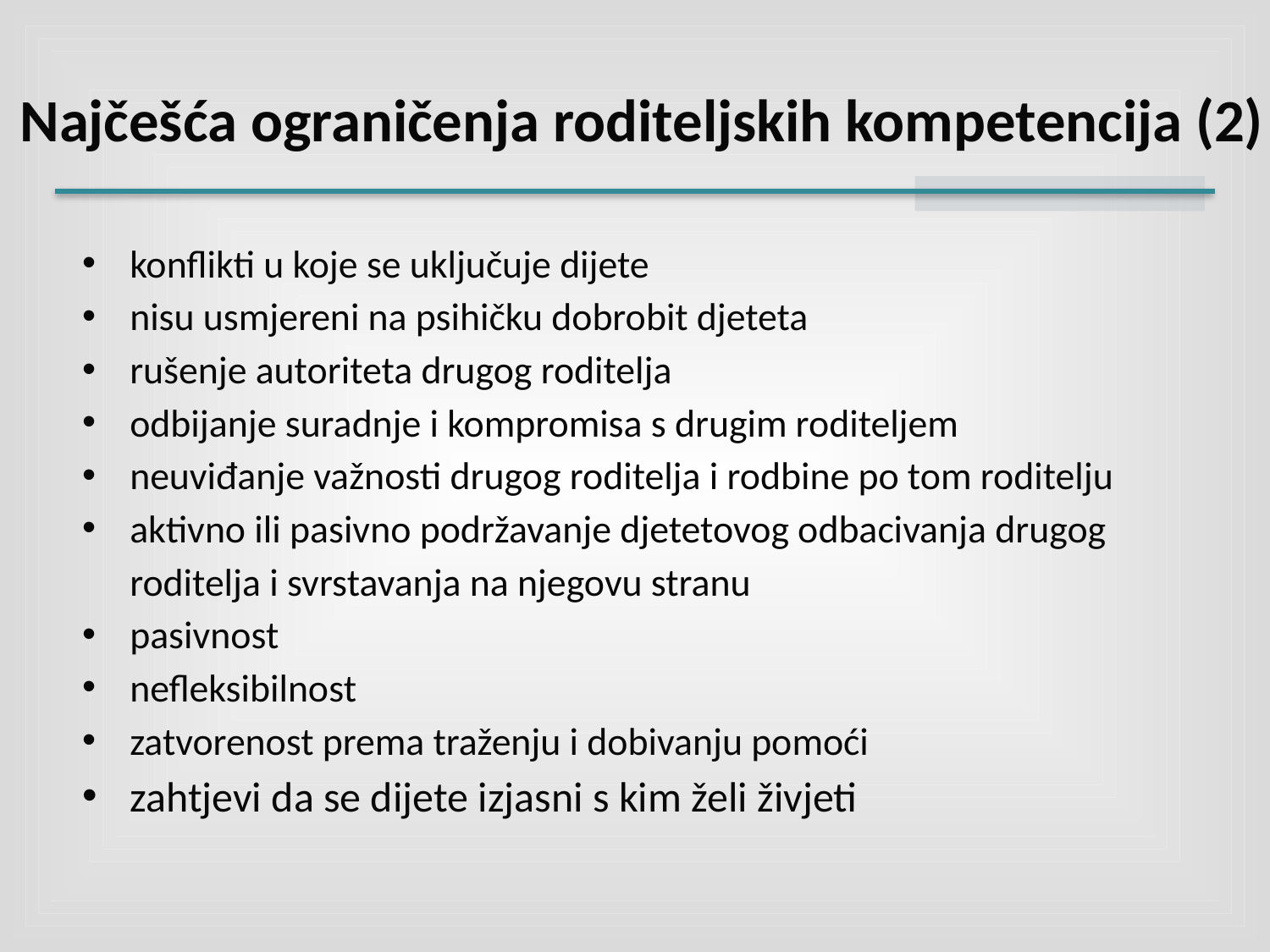

# Najčešća ograničenja roditeljskih kompetencija (2)

konflikti u koje se uključuje dijete
nisu usmjereni na psihičku dobrobit djeteta
rušenje autoriteta drugog roditelja
odbijanje suradnje i kompromisa s drugim roditeljem
neuviđanje važnosti drugog roditelja i rodbine po tom roditelju
aktivno ili pasivno podržavanje djetetovog odbacivanja drugog roditelja i svrstavanja na njegovu stranu
pasivnost
nefleksibilnost
zatvorenost prema traženju i dobivanju pomoći
zahtjevi da se dijete izjasni s kim želi živjeti